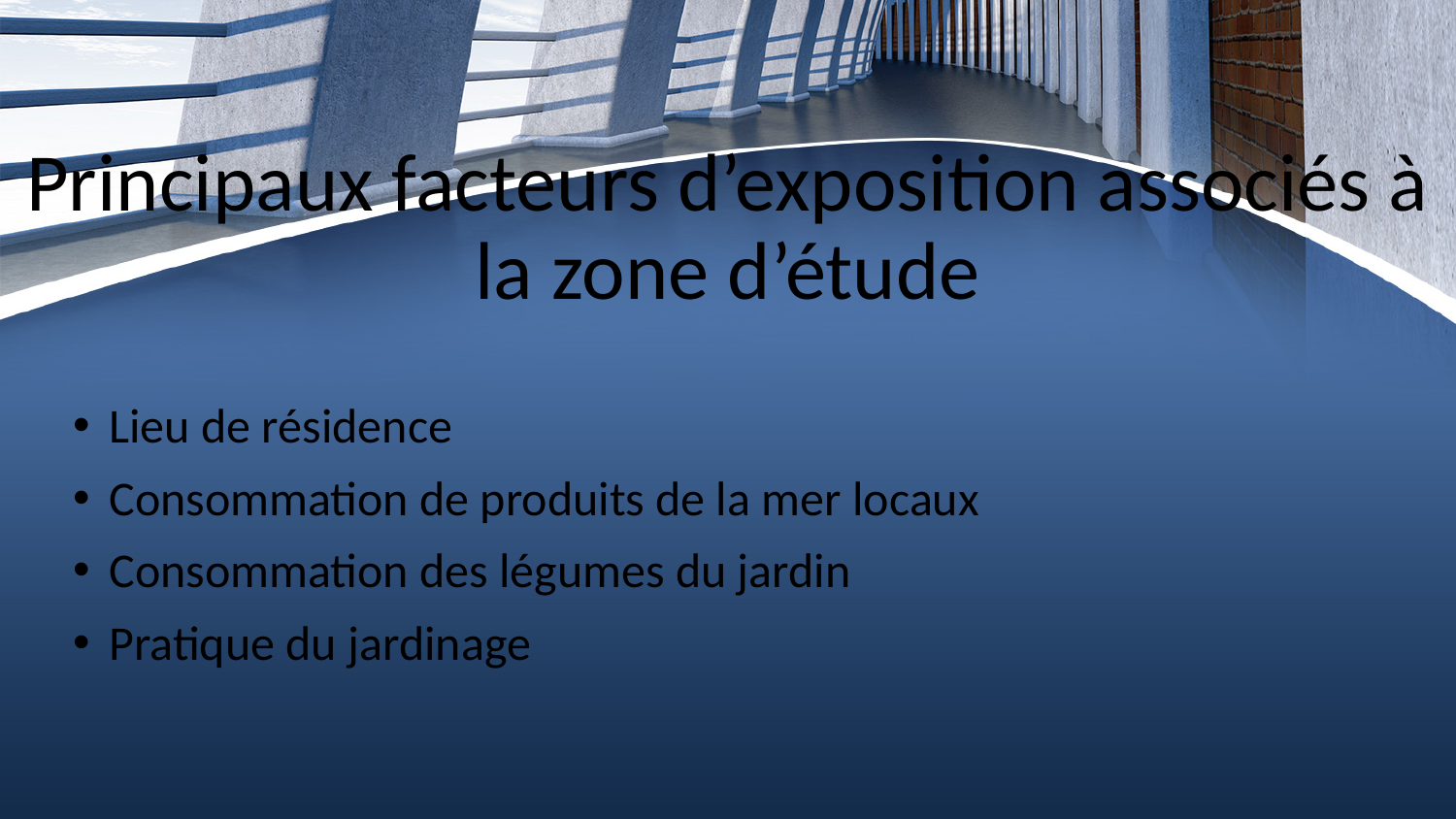

Principaux facteurs d’exposition associés à la zone d’étude
Lieu de résidence
Consommation de produits de la mer locaux
Consommation des légumes du jardin
Pratique du jardinage